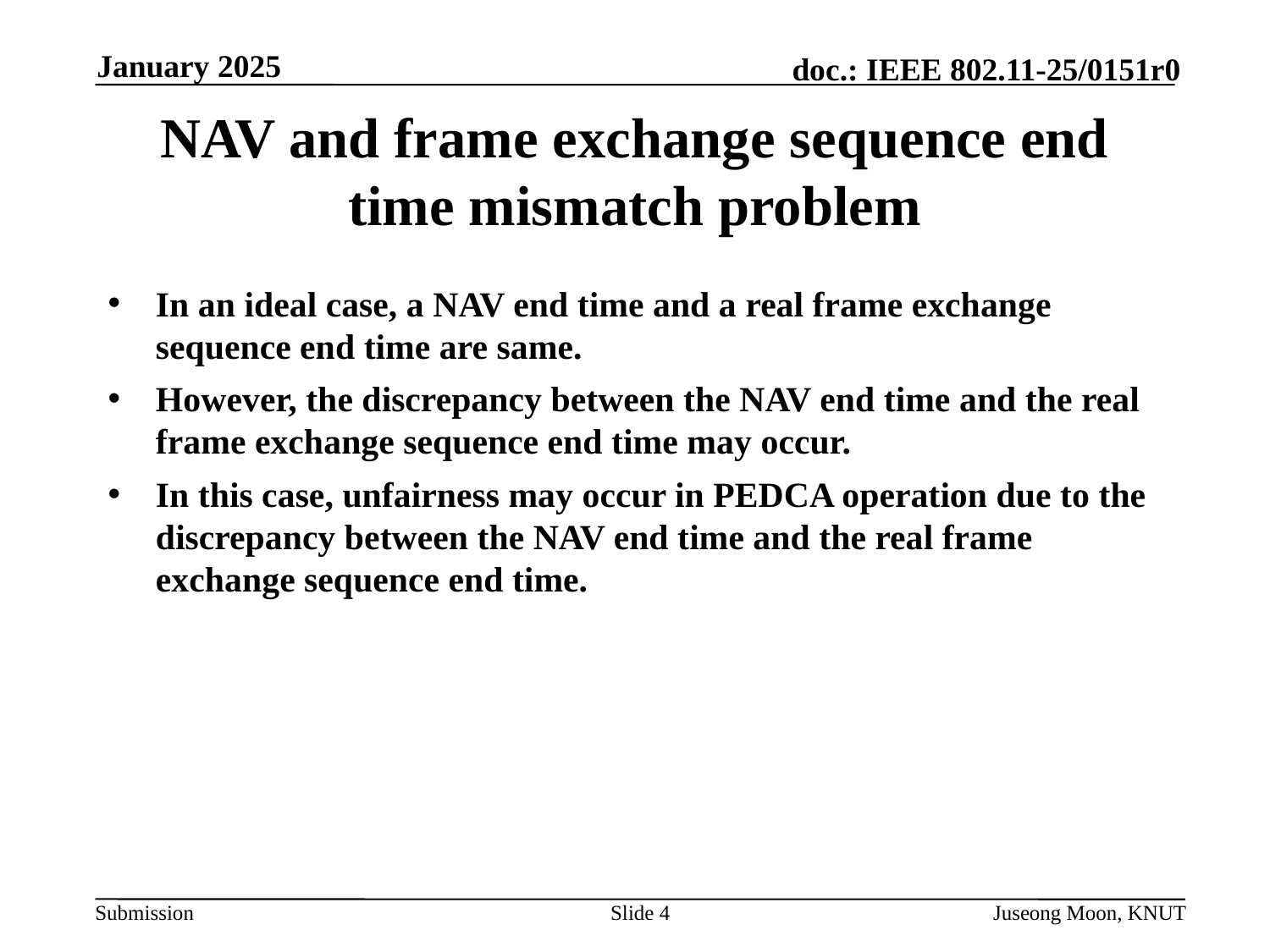

January 2025
# NAV and frame exchange sequence end time mismatch problem
In an ideal case, a NAV end time and a real frame exchange sequence end time are same.
However, the discrepancy between the NAV end time and the real frame exchange sequence end time may occur.
In this case, unfairness may occur in PEDCA operation due to the discrepancy between the NAV end time and the real frame exchange sequence end time.
Slide 4
Juseong Moon, KNUT